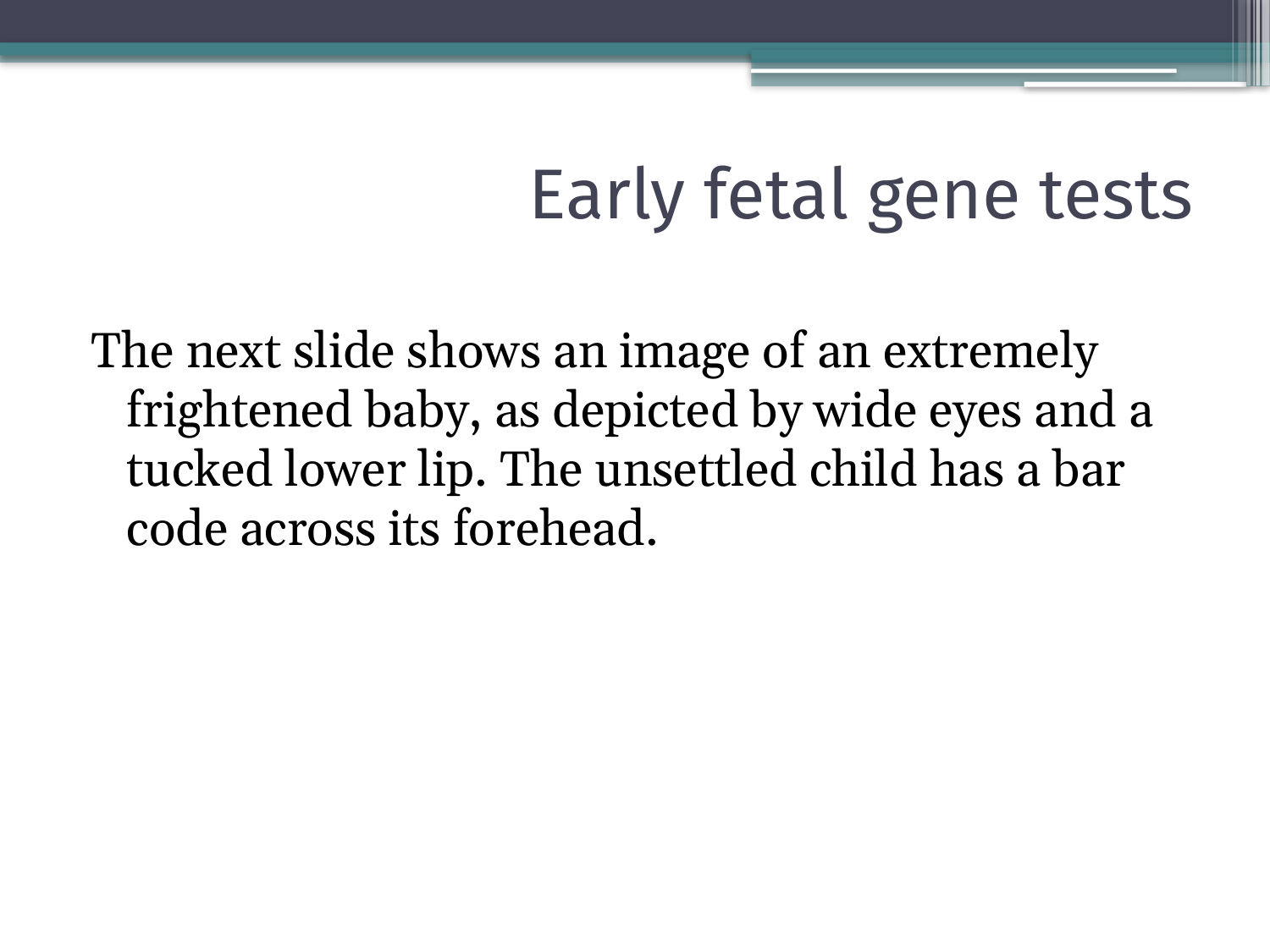

# Early fetal gene tests
The next slide shows an image of an extremely frightened baby, as depicted by wide eyes and a tucked lower lip. The unsettled child has a bar code across its forehead.